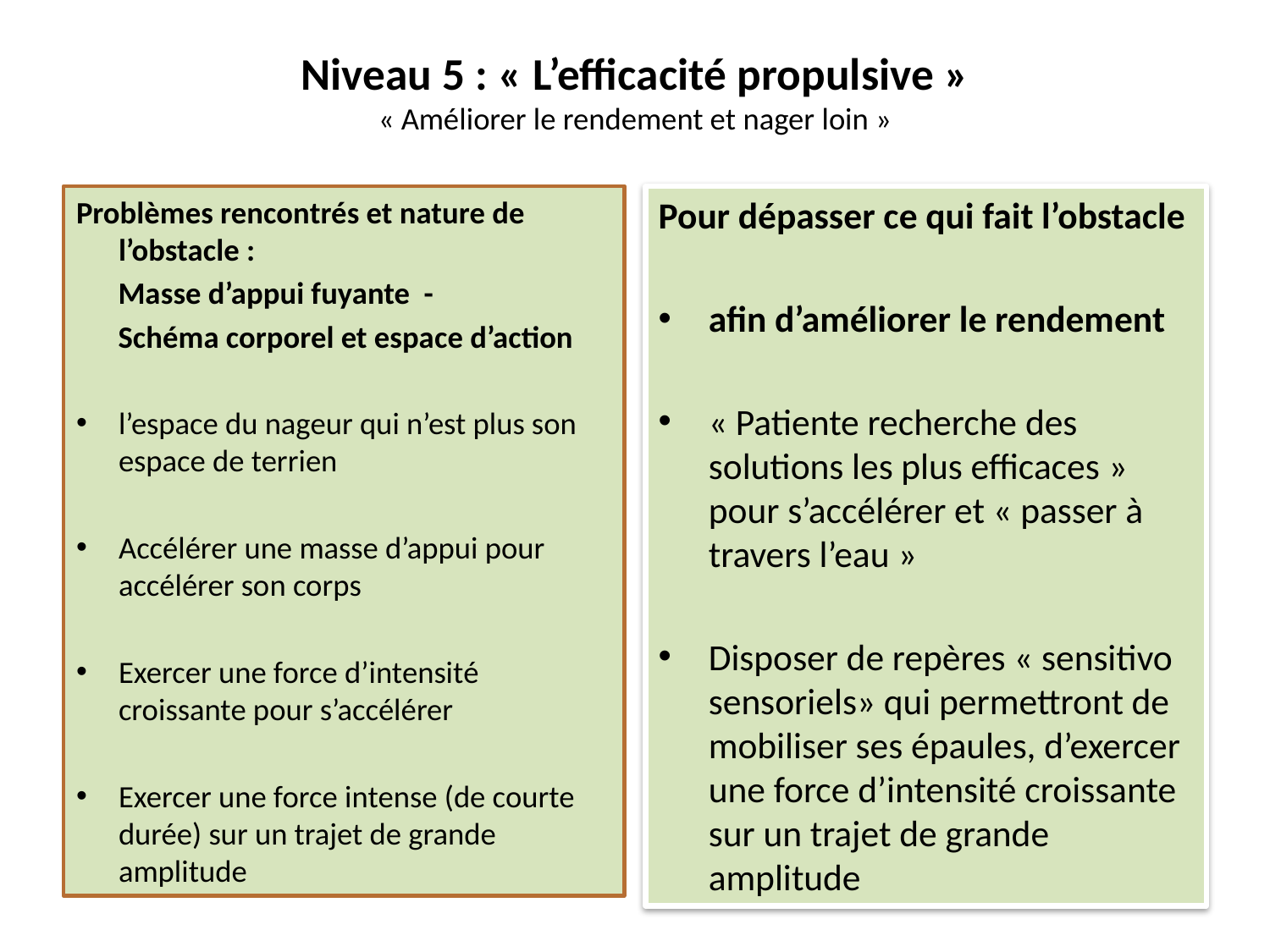

# Niveau 5 : « L’efficacité propulsive » « Améliorer le rendement et nager loin »
Problèmes rencontrés et nature de l’obstacle :
      Masse d’appui fuyante  -
      Schéma corporel et espace d’action

l’espace du nageur qui n’est plus son espace de terrien

Accélérer une masse d’appui pour accélérer son corps

Exercer une force d’intensité croissante pour s’accélérer

Exercer une force intense (de courte durée) sur un trajet de grande amplitude

Pour dépasser ce qui fait l’obstacle

afin d’améliorer le rendement

« Patiente recherche des solutions les plus efficaces » pour s’accélérer et « passer à travers l’eau »

Disposer de repères « sensitivo sensoriels» qui permettront de mobiliser ses épaules, d’exercer une force d’intensité croissante sur un trajet de grande amplitude